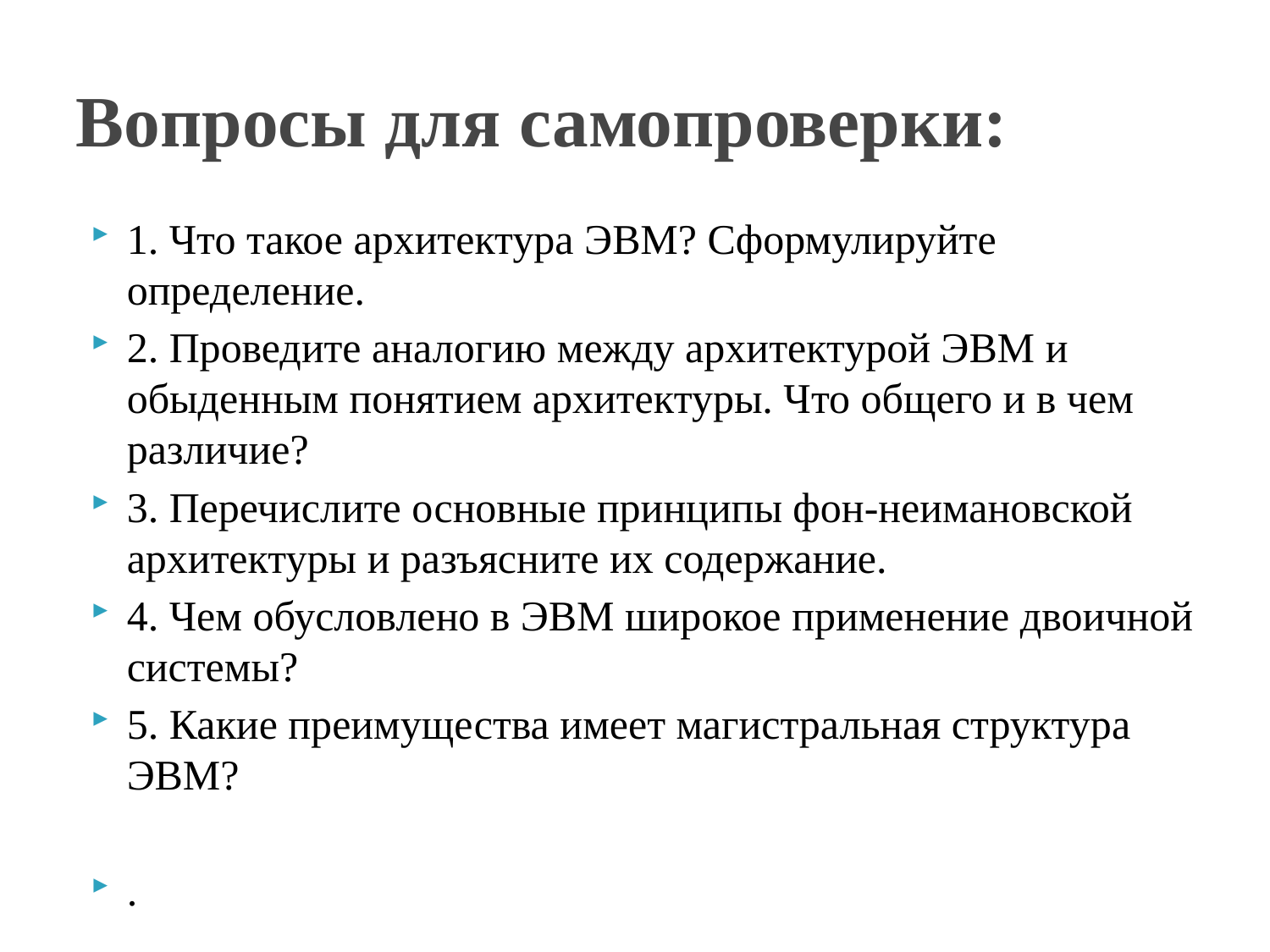

# Вопросы для самопроверки:
1. Что такое архитектура ЭВМ? Сформулируйте определение.
2. Проведите аналогию между архитектурой ЭВМ и обыденным понятием архитектуры. Что общего и в чем различие?
3. Перечислите основные принципы фон-неимановской архитектуры и разъясните их содержание.
4. Чем обусловлено в ЭВМ широкое применение двоичной системы?
5. Какие преимущества имеет магистральная структура ЭВМ?

.